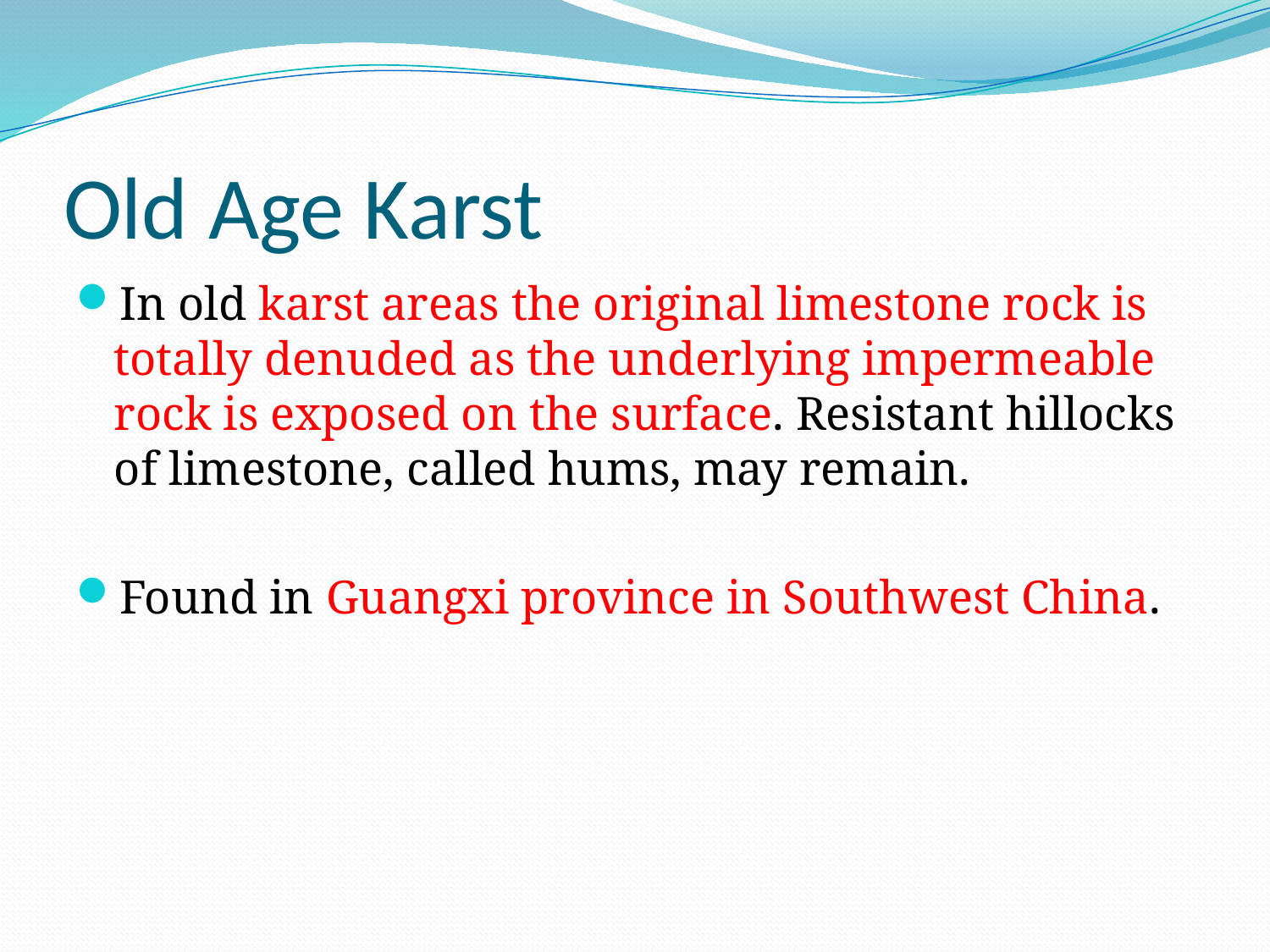

# Old Age Karst
In old karst areas the original limestone rock is totally denuded as the underlying impermeable rock is exposed on the surface. Resistant hillocks of limestone, called hums, may remain.

Found in Guangxi province in Southwest China.